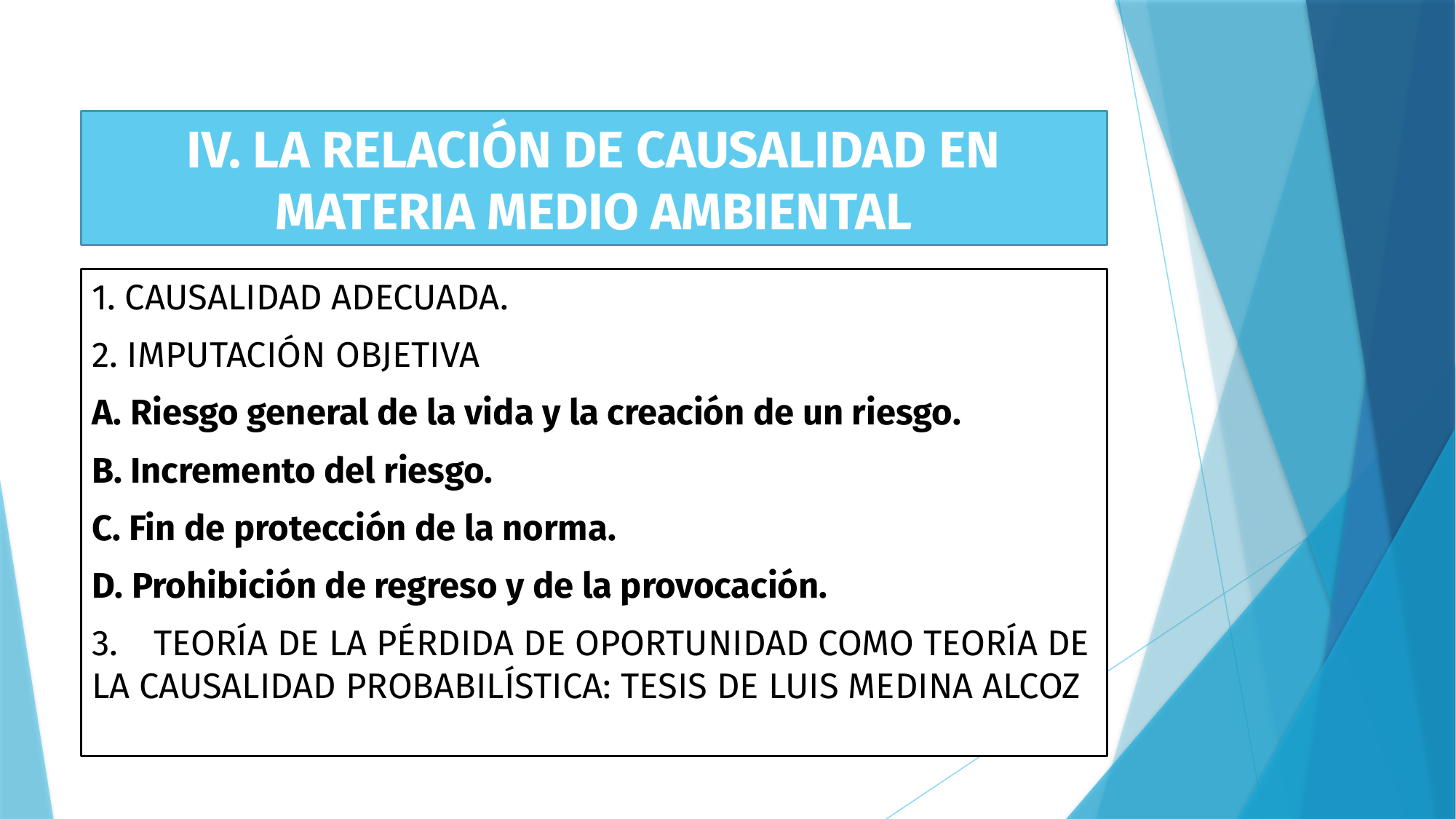

# IV. LA RELACIÓN DE CAUSALIDAD EN MATERIA MEDIO AMBIENTAL
1. CAUSALIDAD ADECUADA.
2. IMPUTACIÓN OBJETIVA
A. Riesgo general de la vida y la creación de un riesgo.
B. Incremento del riesgo.
C. Fin de protección de la norma.
D. Prohibición de regreso y de la provocación.
3. TEORÍA DE LA PÉRDIDA DE OPORTUNIDAD COMO TEORÍA DE LA CAUSALIDAD PROBABILÍSTICA: TESIS DE LUIS MEDINA ALCOZ